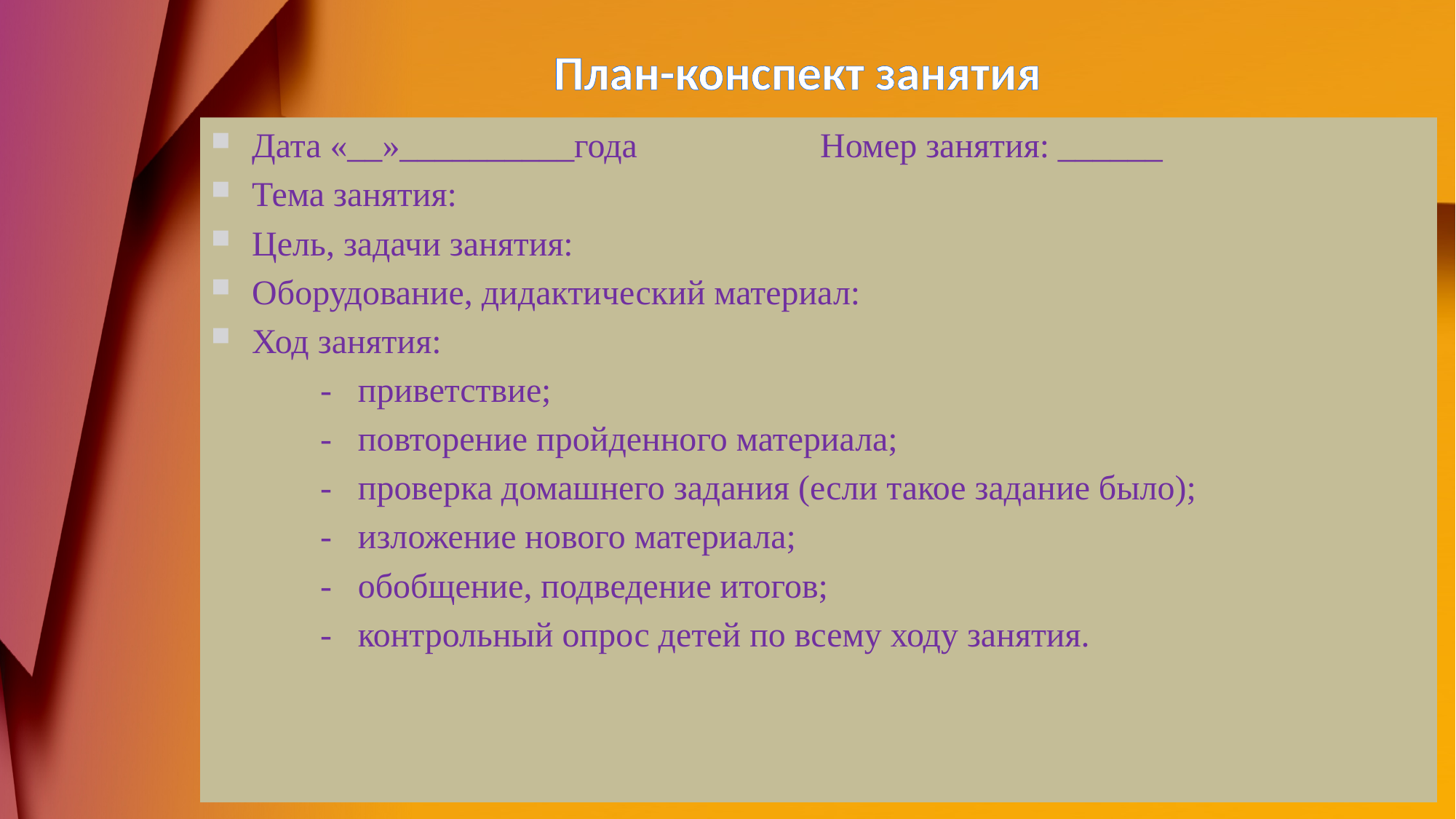

# План-конспект занятия
Дата «__»__________года                     Номер занятия: ______
Тема занятия:
Цель, задачи занятия:
Оборудование, дидактический материал:
Ход занятия:
-   приветствие;
-   повторение пройденного материала;
-   проверка домашнего задания (если такое задание было);
-   изложение нового материала;
-   обобщение, подведение итогов;
-   контрольный опрос детей по всему ходу занятия.